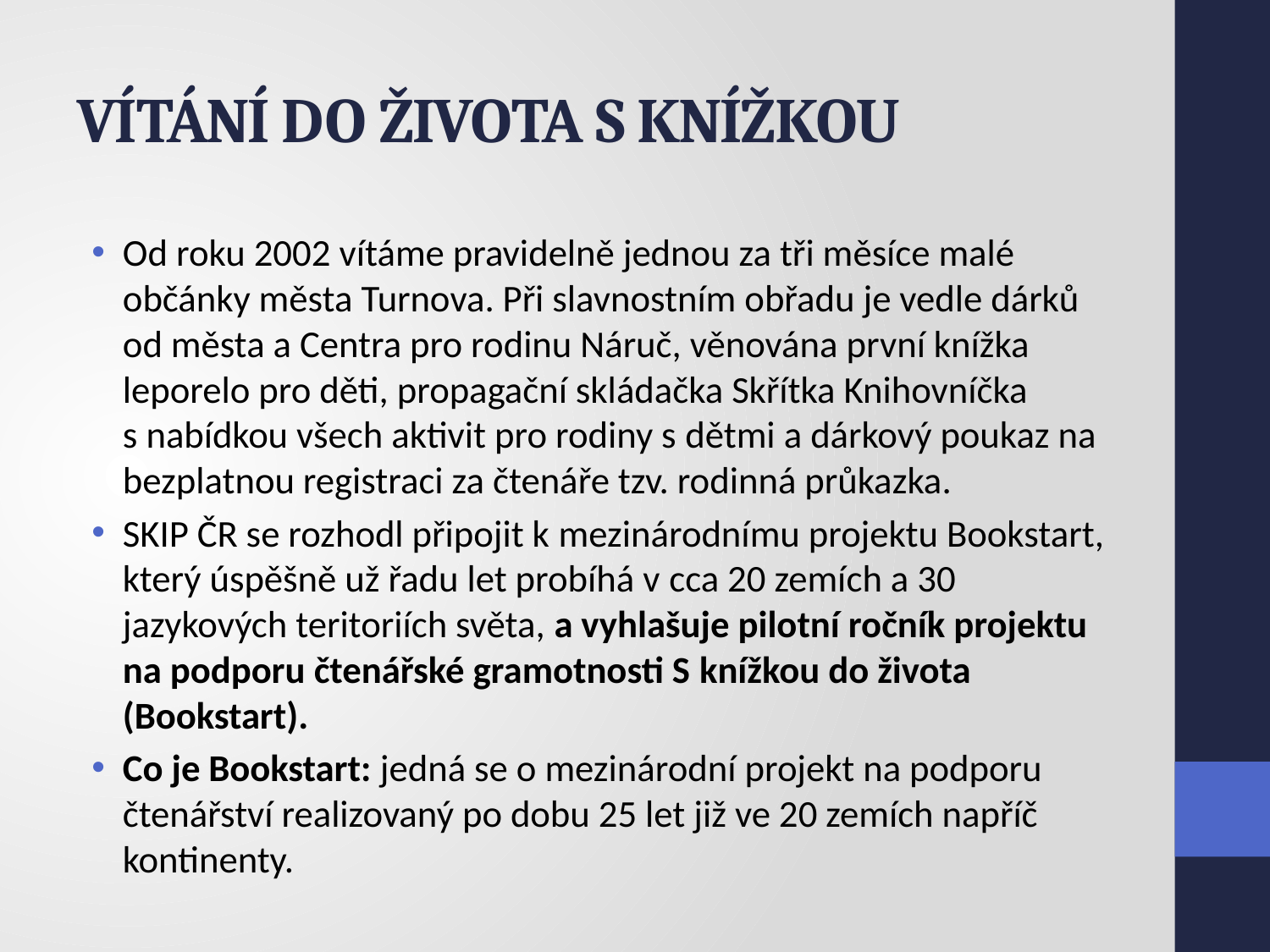

# VÍTÁNÍ DO ŽIVOTA S KNÍŽKOU
Od roku 2002 vítáme pravidelně jednou za tři měsíce malé občánky města Turnova. Při slavnostním obřadu je vedle dárků od města a Centra pro rodinu Náruč, věnována první knížka leporelo pro děti, propagační skládačka Skřítka Knihovníčka s nabídkou všech aktivit pro rodiny s dětmi a dárkový poukaz na bezplatnou registraci za čtenáře tzv. rodinná průkazka.
SKIP ČR se rozhodl připojit k mezinárodnímu projektu Bookstart, který úspěšně už řadu let probíhá v cca 20 zemích a 30 jazykových teritoriích světa, a vyhlašuje pilotní ročník projektu na podporu čtenářské gramotnosti S knížkou do života (Bookstart).
Co je Bookstart: jedná se o mezinárodní projekt na podporu čtenářství realizovaný po dobu 25 let již ve 20 zemích napříč kontinenty.